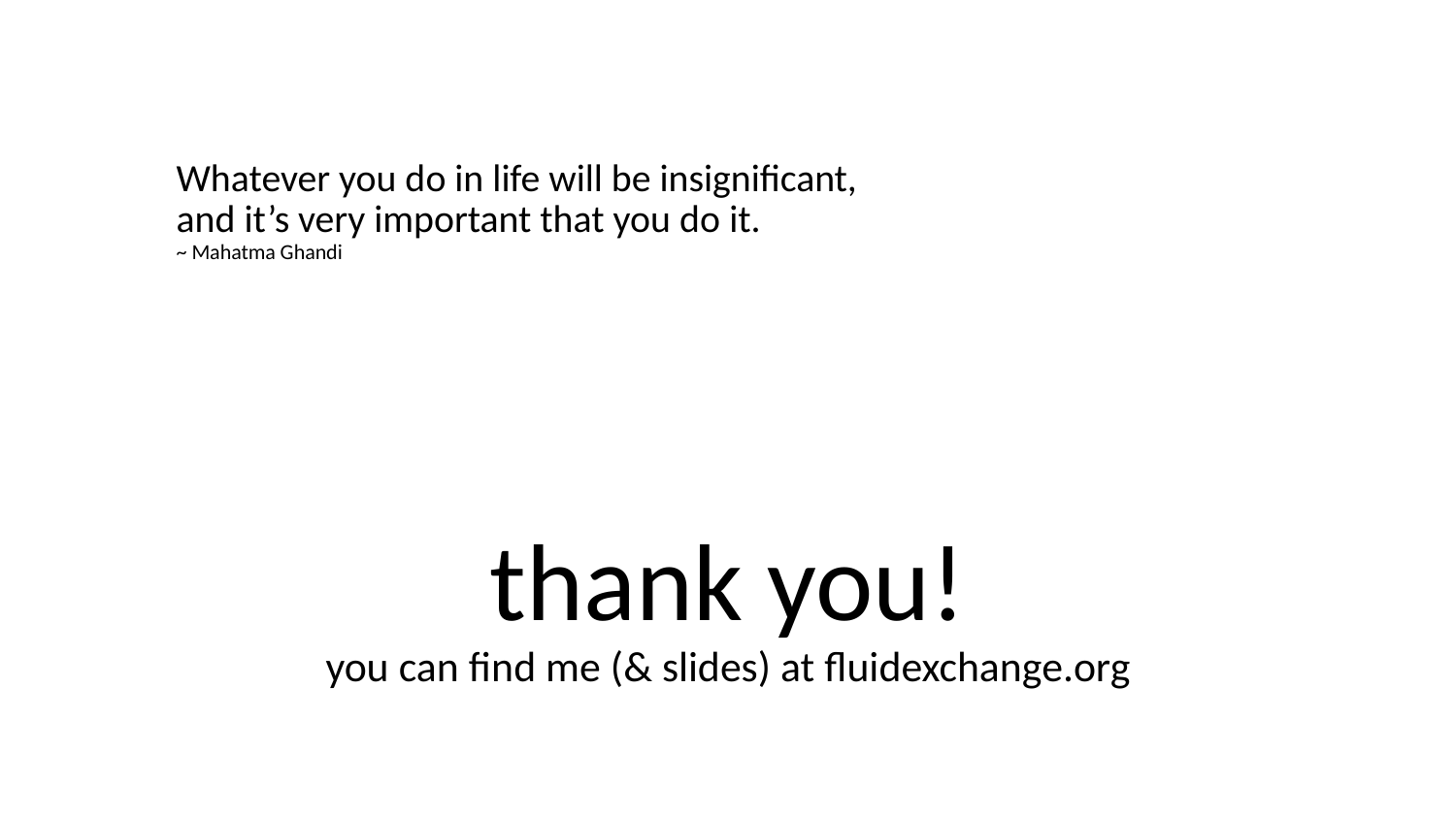

# Whatever you do in life will be insignificant, and it’s very important that you do it. ~ Mahatma Ghandi
thank you!
you can find me (& slides) at fluidexchange.org